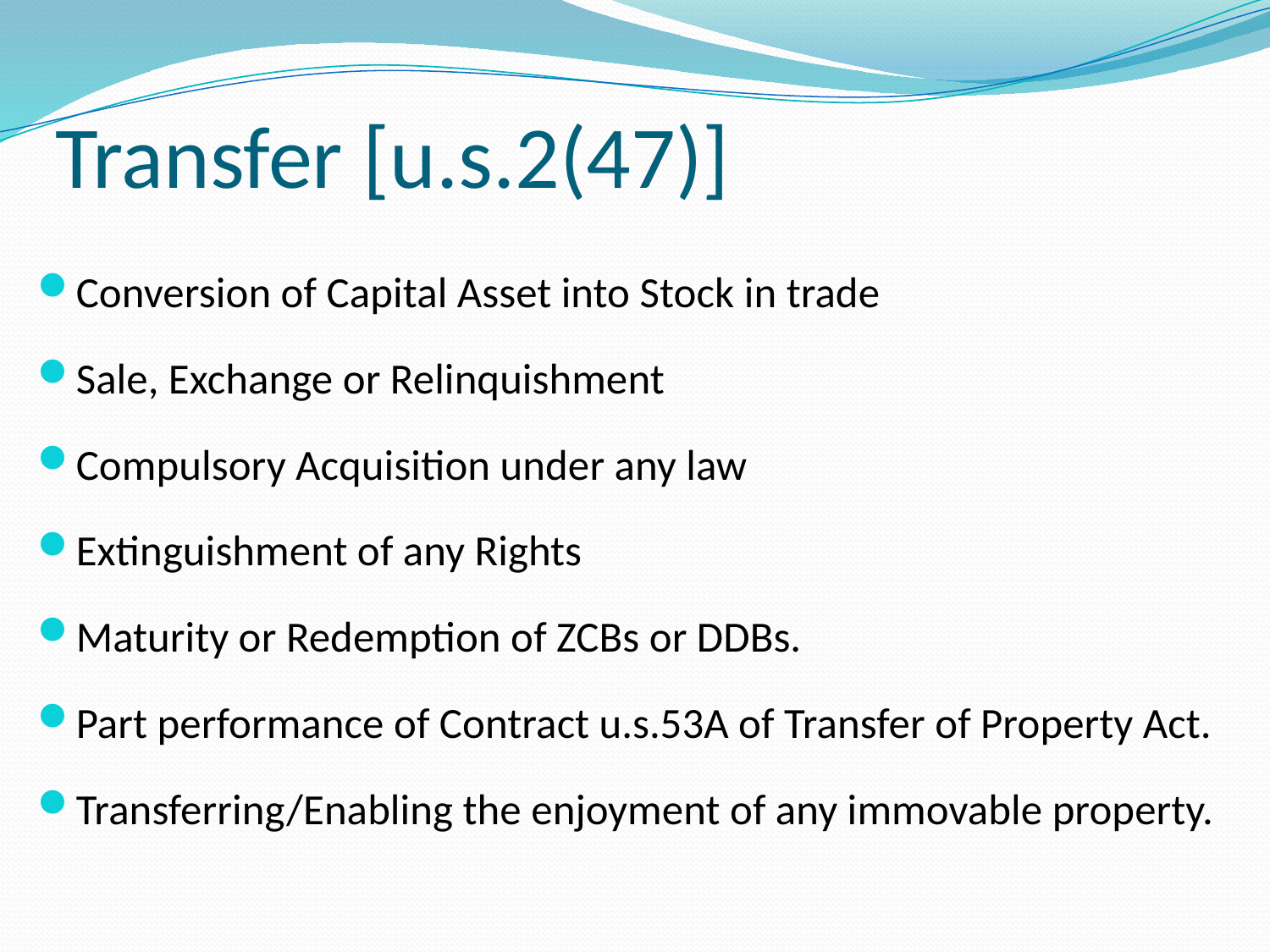

# Transfer [u.s.2(47)]
Conversion of Capital Asset into Stock in trade
Sale, Exchange or Relinquishment
Compulsory Acquisition under any law
Extinguishment of any Rights
Maturity or Redemption of ZCBs or DDBs.
Part performance of Contract u.s.53A of Transfer of Property Act.
Transferring/Enabling the enjoyment of any immovable property.